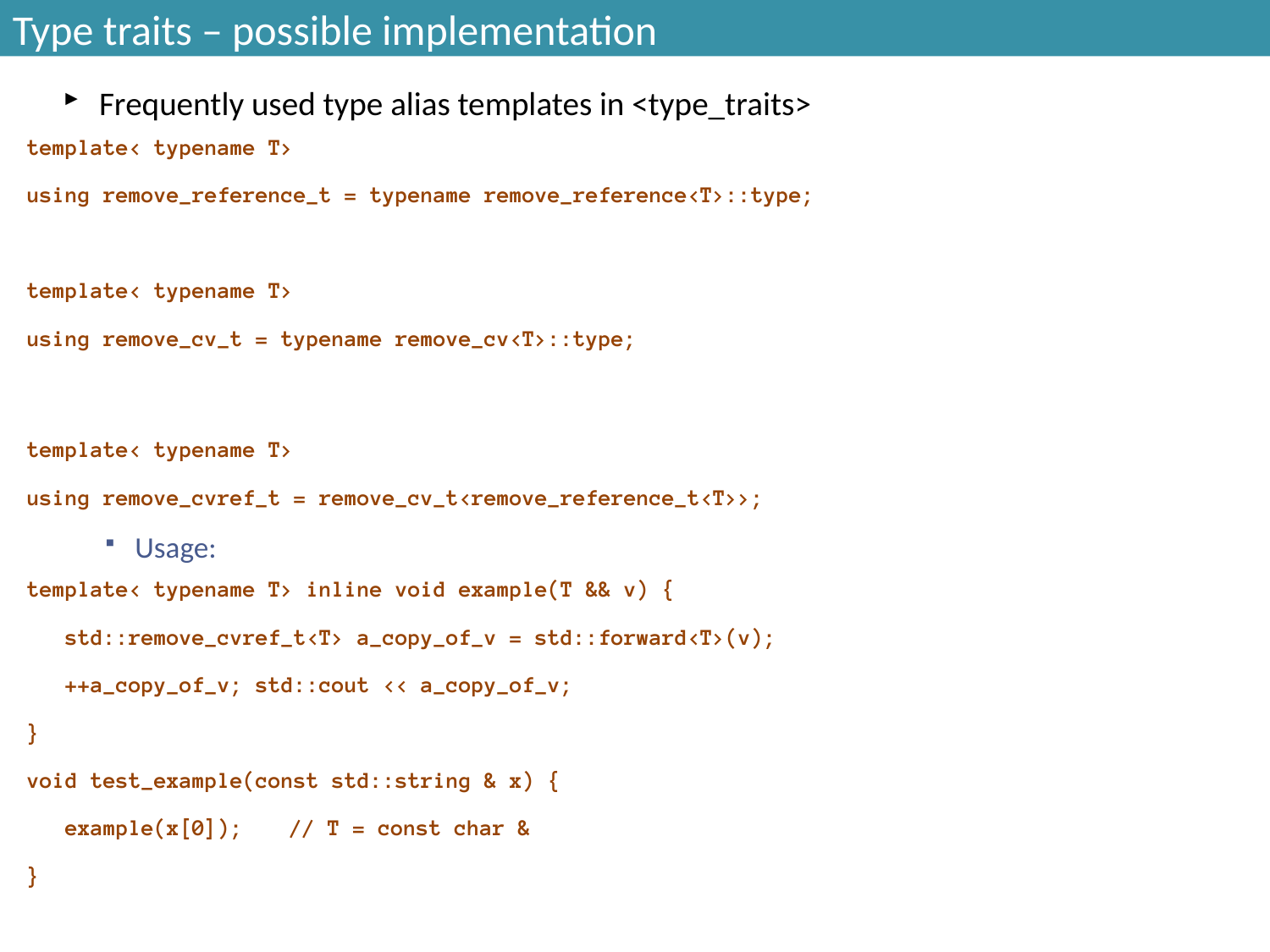

# Type traits – possible implementation
Frequently used type alias templates in <type_traits>
template< typename T>
using remove_reference_t = typename remove_reference<T>::type;

template< typename T>
using remove_cv_t = typename remove_cv<T>::type;

template< typename T>
using remove_cvref_t = remove_cv_t<remove_reference_t<T>>;
Usage:
template< typename T> inline void example(T && v) {
   std::remove_cvref_t<T> a_copy_of_v = std::forward<T>(v);
   ++a_copy_of_v; std::cout << a_copy_of_v;
}
void test_example(const std::string & x) {
   example(x[0]);	// T = const char &
}